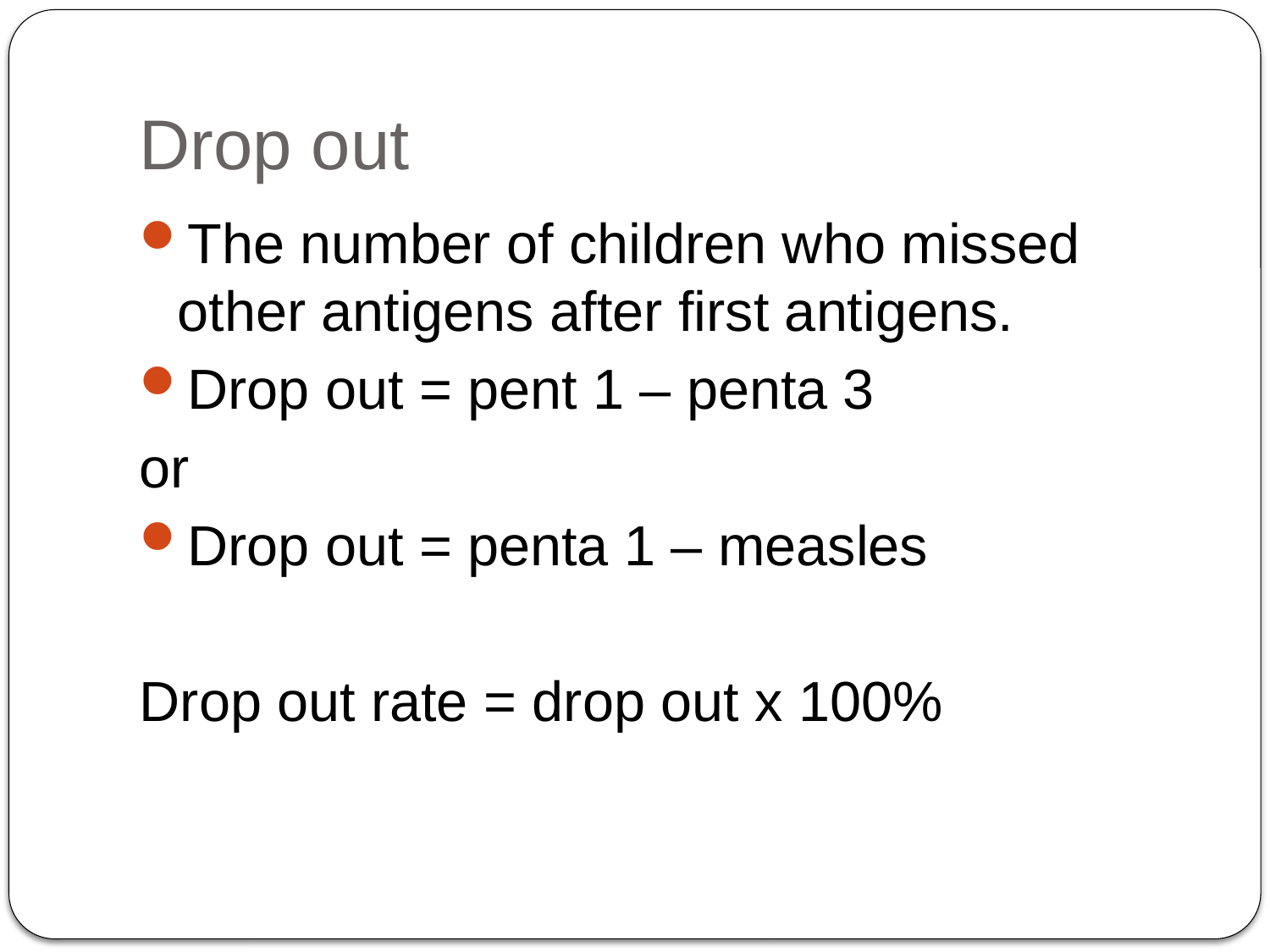

# Drop out
The number of children who missed other antigens after first antigens.
Drop out = pent 1 – penta 3
or
Drop out = penta 1 – measles

Drop out rate = drop out x 100%